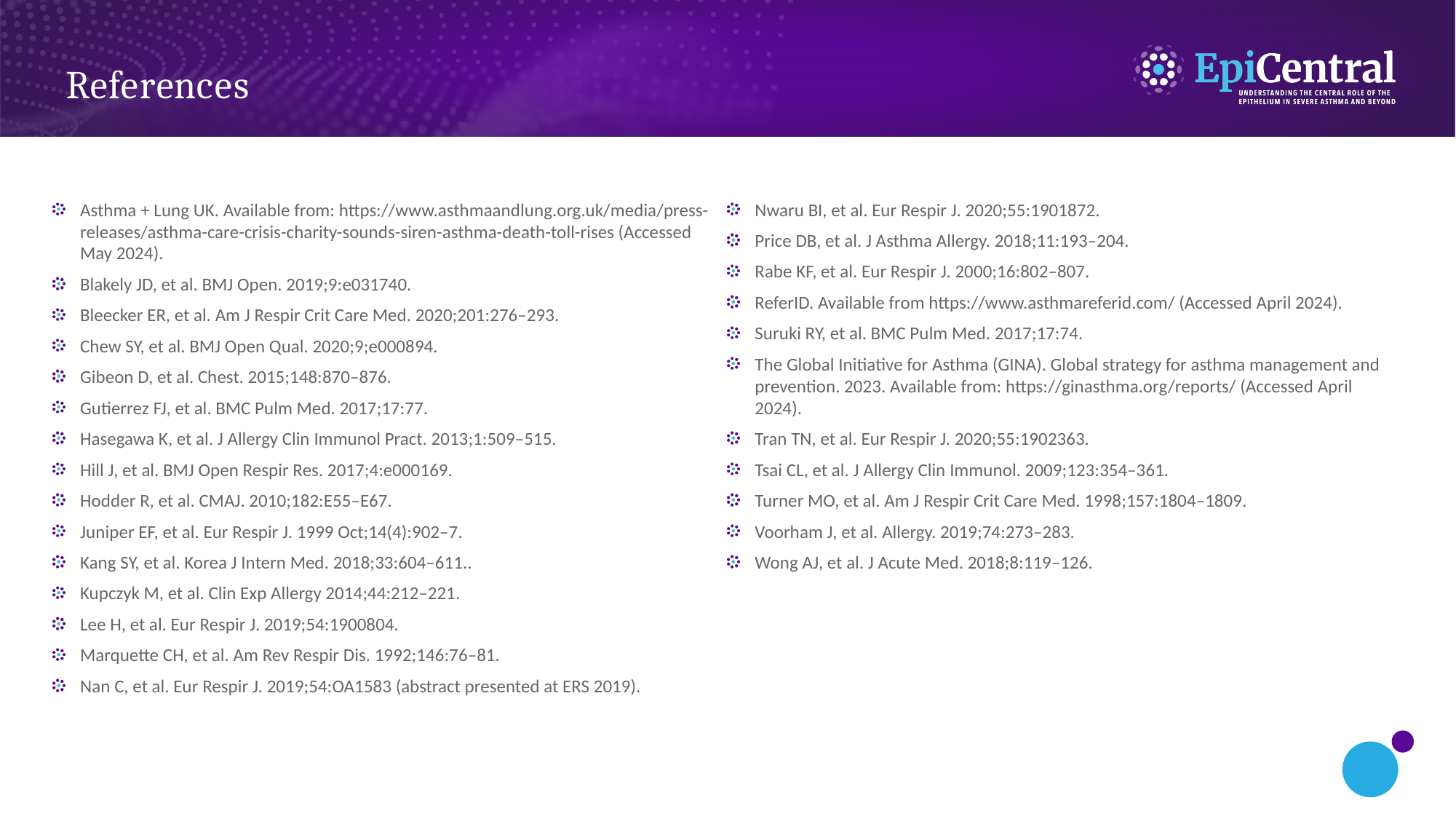

# References
Asthma + Lung UK. Available from: https://www.asthmaandlung.org.uk/media/press-releases/asthma-care-crisis-charity-sounds-siren-asthma-death-toll-rises (Accessed May 2024).
Blakely JD, et al. BMJ Open. 2019;9:e031740.
Bleecker ER, et al. Am J Respir Crit Care Med. 2020;201:276–293.
Chew SY, et al. BMJ Open Qual. 2020;9;e000894.
Gibeon D, et al. Chest. 2015;148:870–876.
Gutierrez FJ, et al. BMC Pulm Med. 2017;17:77.
Hasegawa K, et al. J Allergy Clin Immunol Pract. 2013;1:509–515.
Hill J, et al. BMJ Open Respir Res. 2017;4:e000169.
Hodder R, et al. CMAJ. 2010;182:E55–E67.
Juniper EF, et al. Eur Respir J. 1999 Oct;14(4):902–7.
Kang SY, et al. Korea J Intern Med. 2018;33:604–611..
Kupczyk M, et al. Clin Exp Allergy 2014;44:212–221.
Lee H, et al. Eur Respir J. 2019;54:1900804.
Marquette CH, et al. Am Rev Respir Dis. 1992;146:76–81.
Nan C, et al. Eur Respir J. 2019;54:OA1583 (abstract presented at ERS 2019).
Nwaru BI, et al. Eur Respir J. 2020;55:1901872.
Price DB, et al. J Asthma Allergy. 2018;11:193–204.
Rabe KF, et al. Eur Respir J. 2000;16:802–807.
ReferID. Available from https://www.asthmareferid.com/ (Accessed April 2024).
Suruki RY, et al. BMC Pulm Med. 2017;17:74.
The Global Initiative for Asthma (GINA). Global strategy for asthma management and prevention. 2023. Available from: https://ginasthma.org/reports/ (Accessed April 2024).
Tran TN, et al. Eur Respir J. 2020;55:1902363.
Tsai CL, et al. J Allergy Clin Immunol. 2009;123:354–361.
Turner MO, et al. Am J Respir Crit Care Med. 1998;157:1804–1809.
Voorham J, et al. Allergy. 2019;74:273–283.
Wong AJ, et al. J Acute Med. 2018;8:119–126.